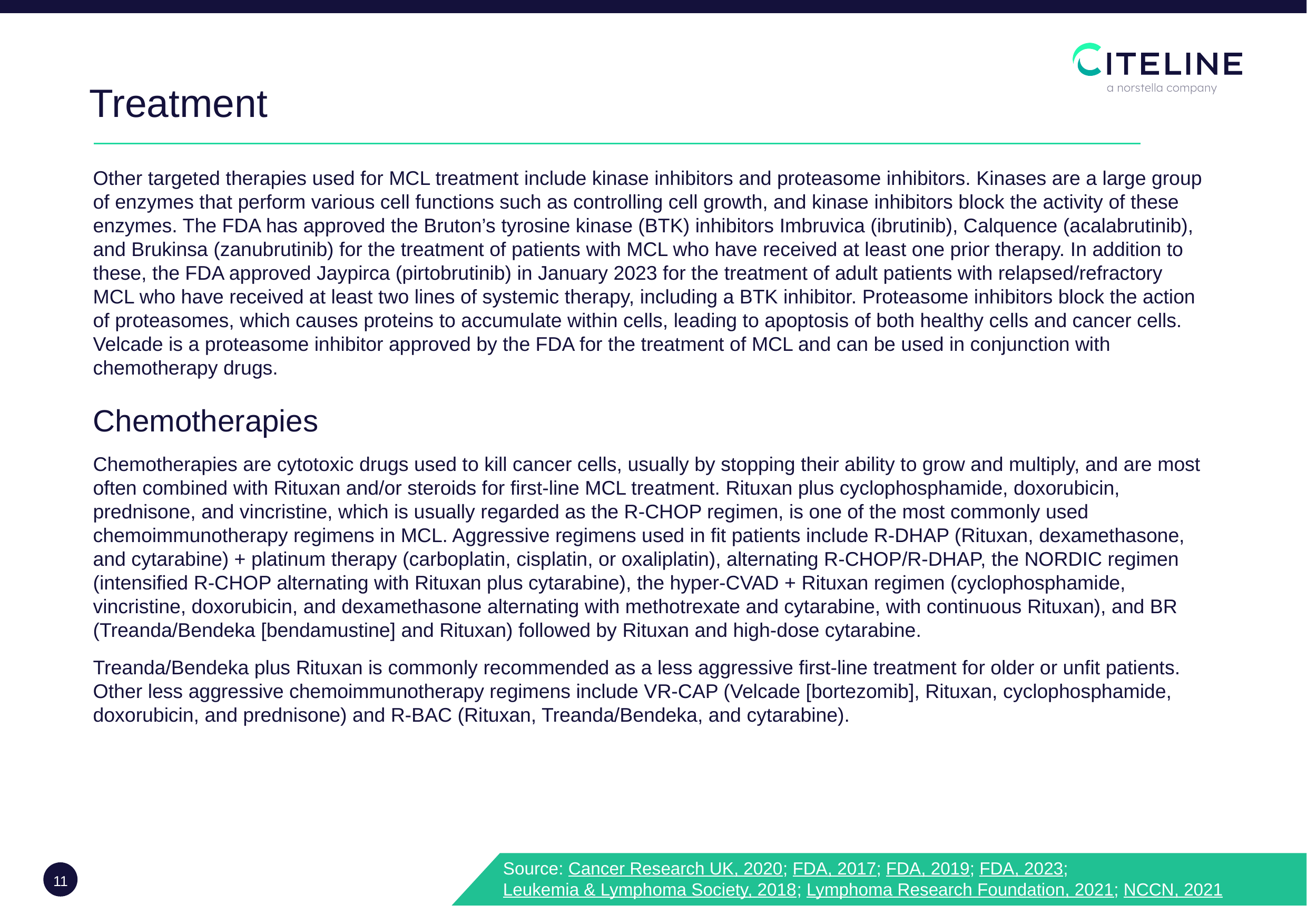

Treatment
Other targeted therapies used for MCL treatment include kinase inhibitors and proteasome inhibitors. Kinases are a large group of enzymes that perform various cell functions such as controlling cell growth, and kinase inhibitors block the activity of these enzymes. The FDA has approved the Bruton’s tyrosine kinase (BTK) inhibitors Imbruvica (ibrutinib), Calquence (acalabrutinib), and Brukinsa (zanubrutinib) for the treatment of patients with MCL who have received at least one prior therapy. In addition to these, the FDA approved Jaypirca (pirtobrutinib) in January 2023 for the treatment of adult patients with relapsed/refractory MCL who have received at least two lines of systemic therapy, including a BTK inhibitor. Proteasome inhibitors block the action of proteasomes, which causes proteins to accumulate within cells, leading to apoptosis of both healthy cells and cancer cells. Velcade is a proteasome inhibitor approved by the FDA for the treatment of MCL and can be used in conjunction with chemotherapy drugs.
Chemotherapies
Chemotherapies are cytotoxic drugs used to kill cancer cells, usually by stopping their ability to grow and multiply, and are most often combined with Rituxan and/or steroids for first-line MCL treatment. Rituxan plus cyclophosphamide, doxorubicin, prednisone, and vincristine, which is usually regarded as the R-CHOP regimen, is one of the most commonly used chemoimmunotherapy regimens in MCL. Aggressive regimens used in fit patients include R-DHAP (Rituxan, dexamethasone, and cytarabine) + platinum therapy (carboplatin, cisplatin, or oxaliplatin), alternating R-CHOP/R-DHAP, the NORDIC regimen (intensified R-CHOP alternating with Rituxan plus cytarabine), the hyper-CVAD + Rituxan regimen (cyclophosphamide, vincristine, doxorubicin, and dexamethasone alternating with methotrexate and cytarabine, with continuous Rituxan), and BR (Treanda/Bendeka [bendamustine] and Rituxan) followed by Rituxan and high-dose cytarabine.
Treanda/Bendeka plus Rituxan is commonly recommended as a less aggressive first-line treatment for older or unfit patients. Other less aggressive chemoimmunotherapy regimens include VR-CAP (Velcade [bortezomib], Rituxan, cyclophosphamide, doxorubicin, and prednisone) and R-BAC (Rituxan, Treanda/Bendeka, and cytarabine).

Source: Cancer Research UK, 2020; FDA, 2017; FDA, 2019; FDA, 2023; Leukemia & Lymphoma Society, 2018; Lymphoma Research Foundation, 2021; NCCN, 2021